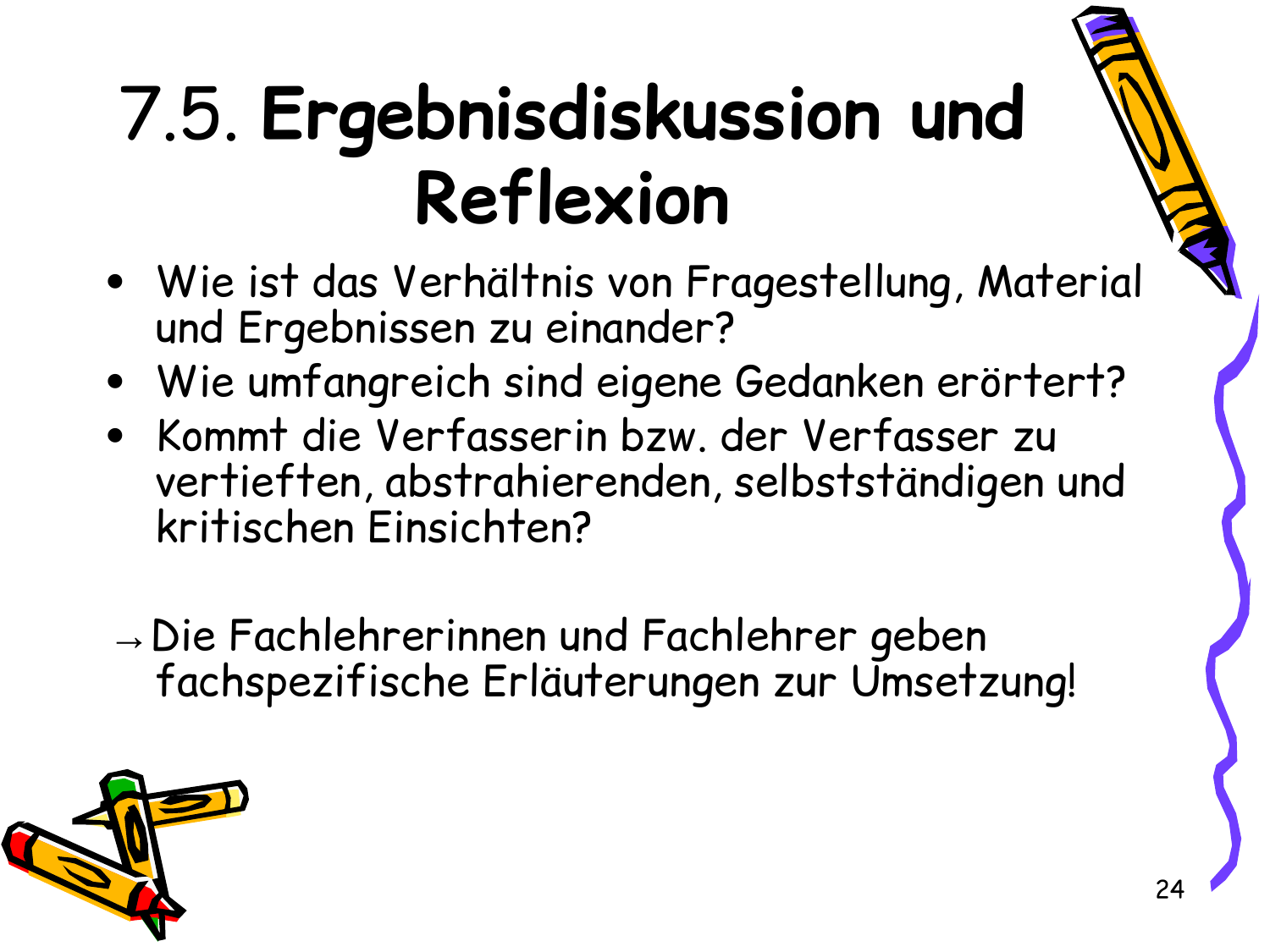

# 7.5. Ergebnisdiskussion und Reflexion
•	Wie ist das Verhältnis von Fragestellung, Material und Ergebnissen zu einander?
•	Wie umfangreich sind eigene Gedanken erörtert?
•	Kommt die Verfasserin bzw. der Verfasser zu vertieften, abstrahierenden, selbstständigen und kritischen Einsichten?

→Die Fachlehrerinnen und Fachlehrer geben fachspezifische Erläuterungen zur Umsetzung!
24